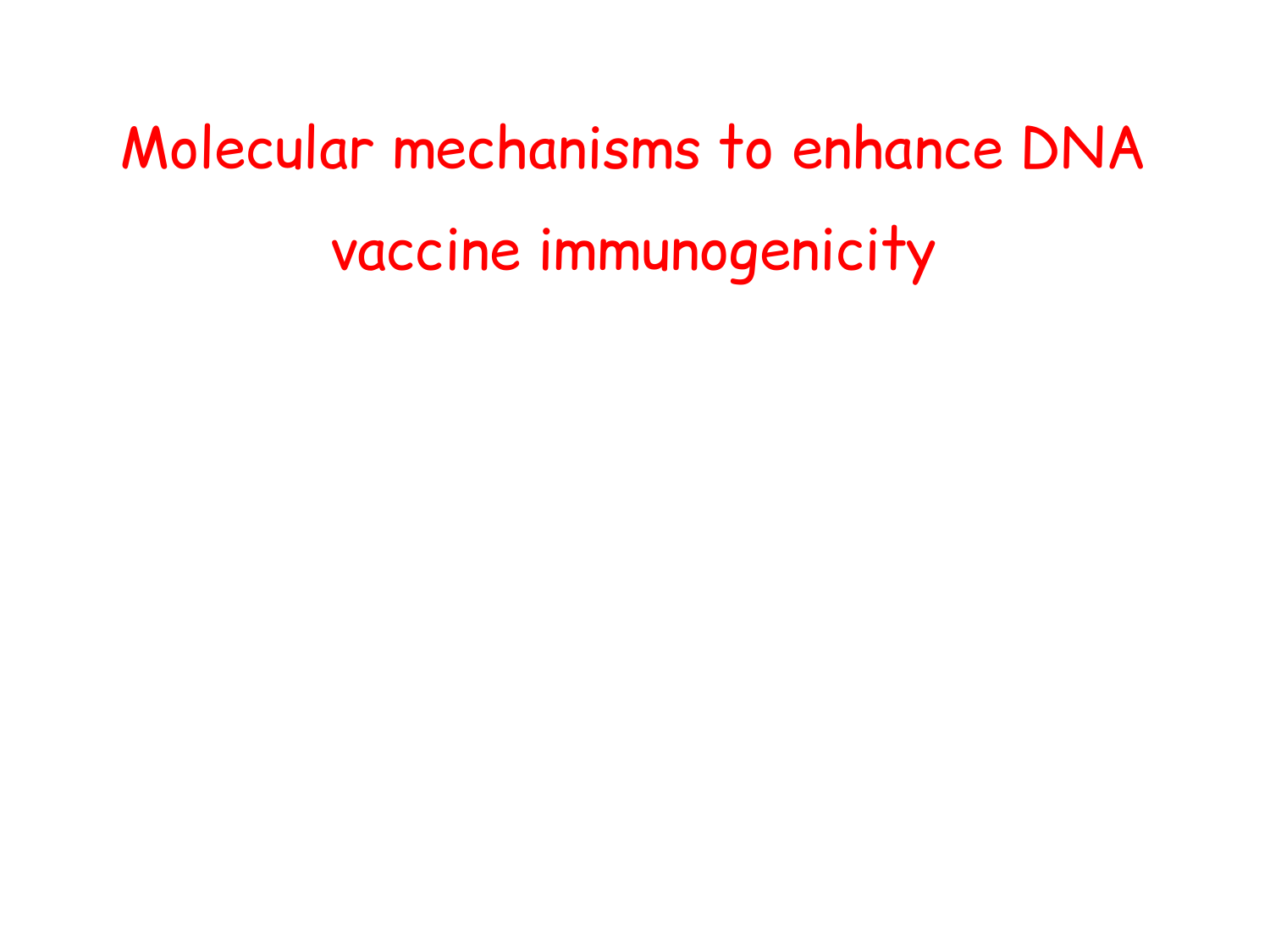

Molecular mechanisms to enhance DNA vaccine immunogenicity